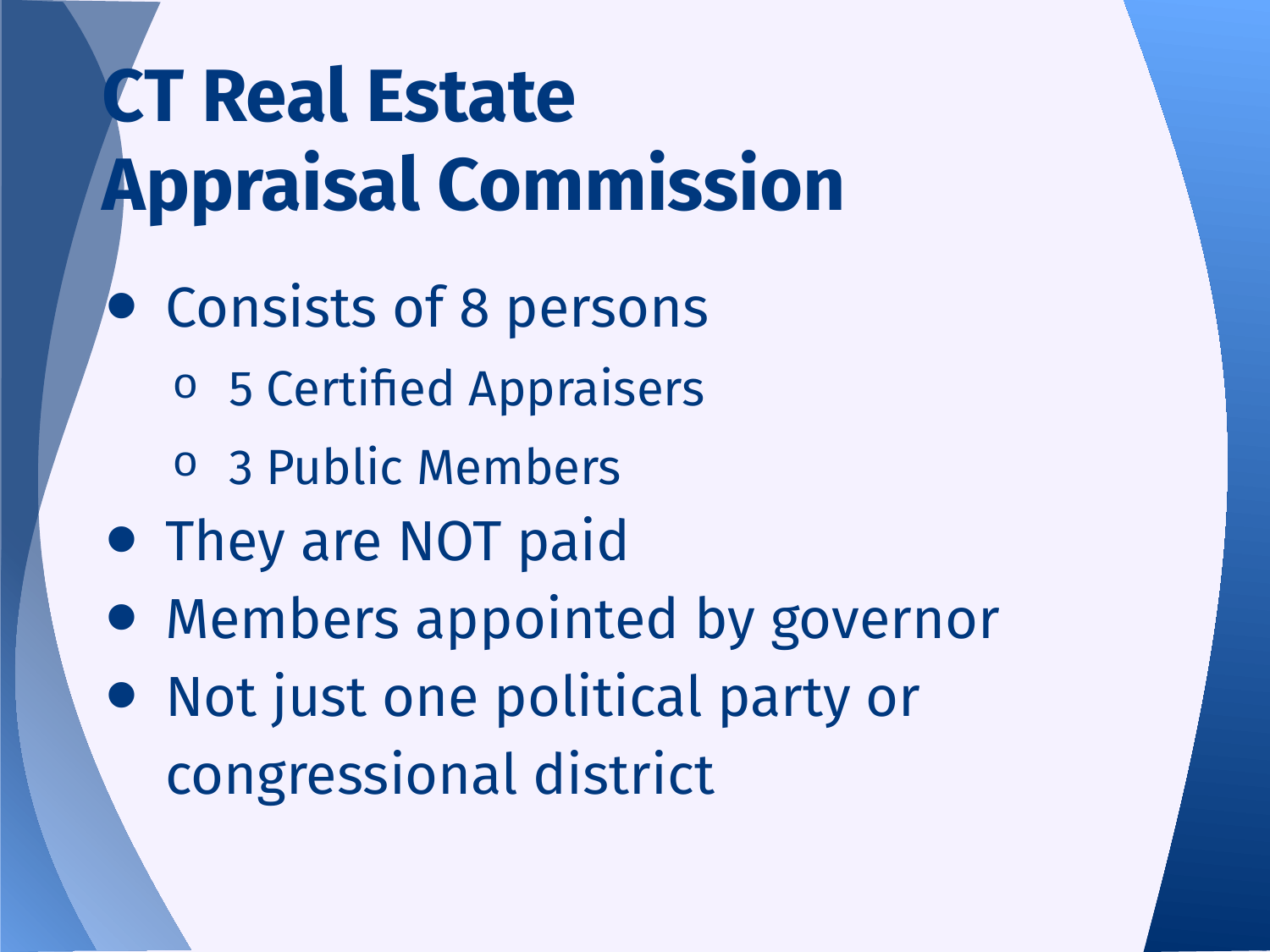

# CT Real Estate
Appraisal Commission
Consists of 8 persons
5 Certified Appraisers
3 Public Members
They are NOT paid
Members appointed by governor
Not just one political party or congressional district